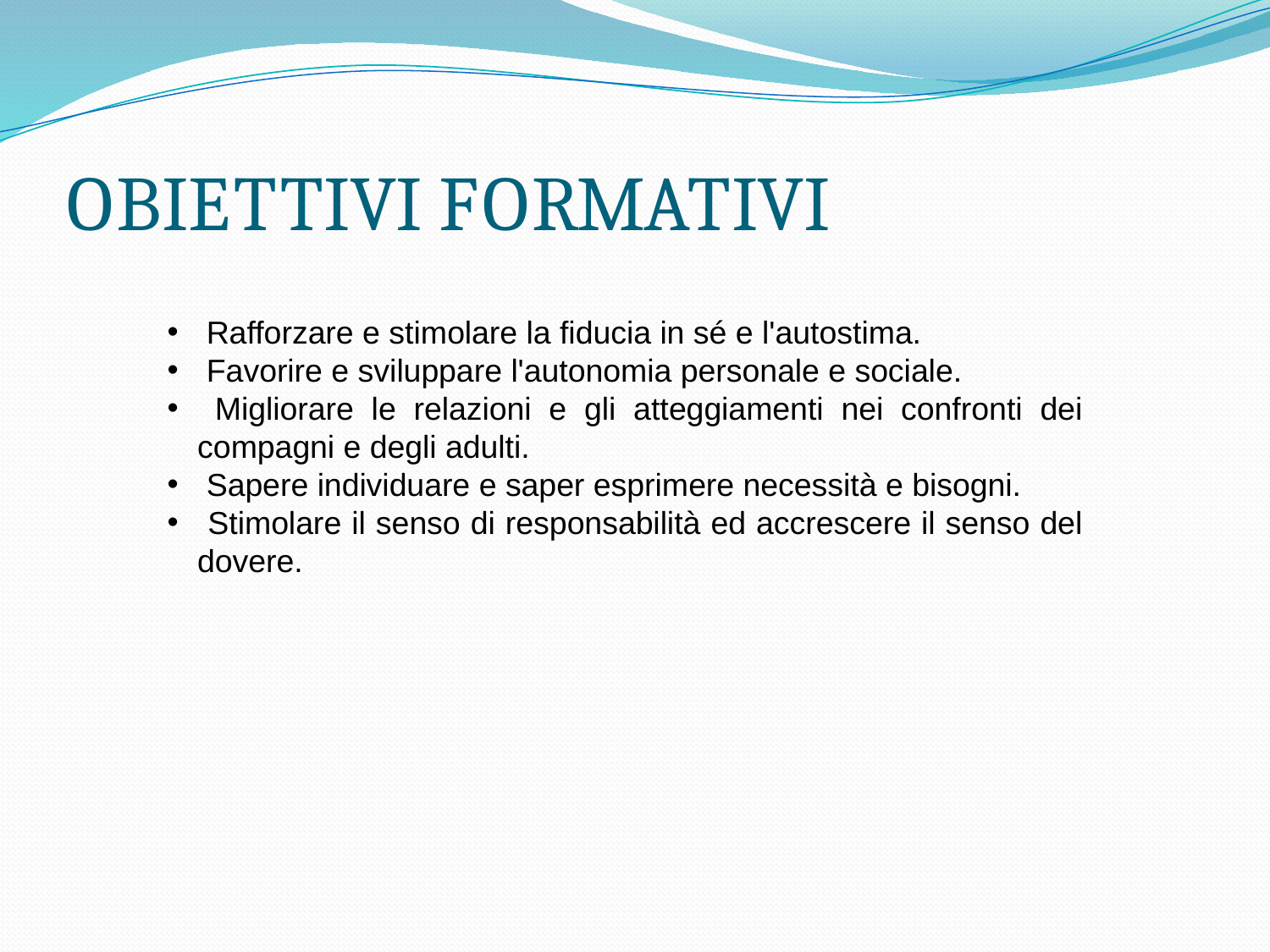

# OBIETTIVI FORMATIVI
 Rafforzare e stimolare la fiducia in sé e l'autostima.
 Favorire e sviluppare l'autonomia personale e sociale.
 Migliorare le relazioni e gli atteggiamenti nei confronti dei compagni e degli adulti.
 Sapere individuare e saper esprimere necessità e bisogni.
 Stimolare il senso di responsabilità ed accrescere il senso del dovere.